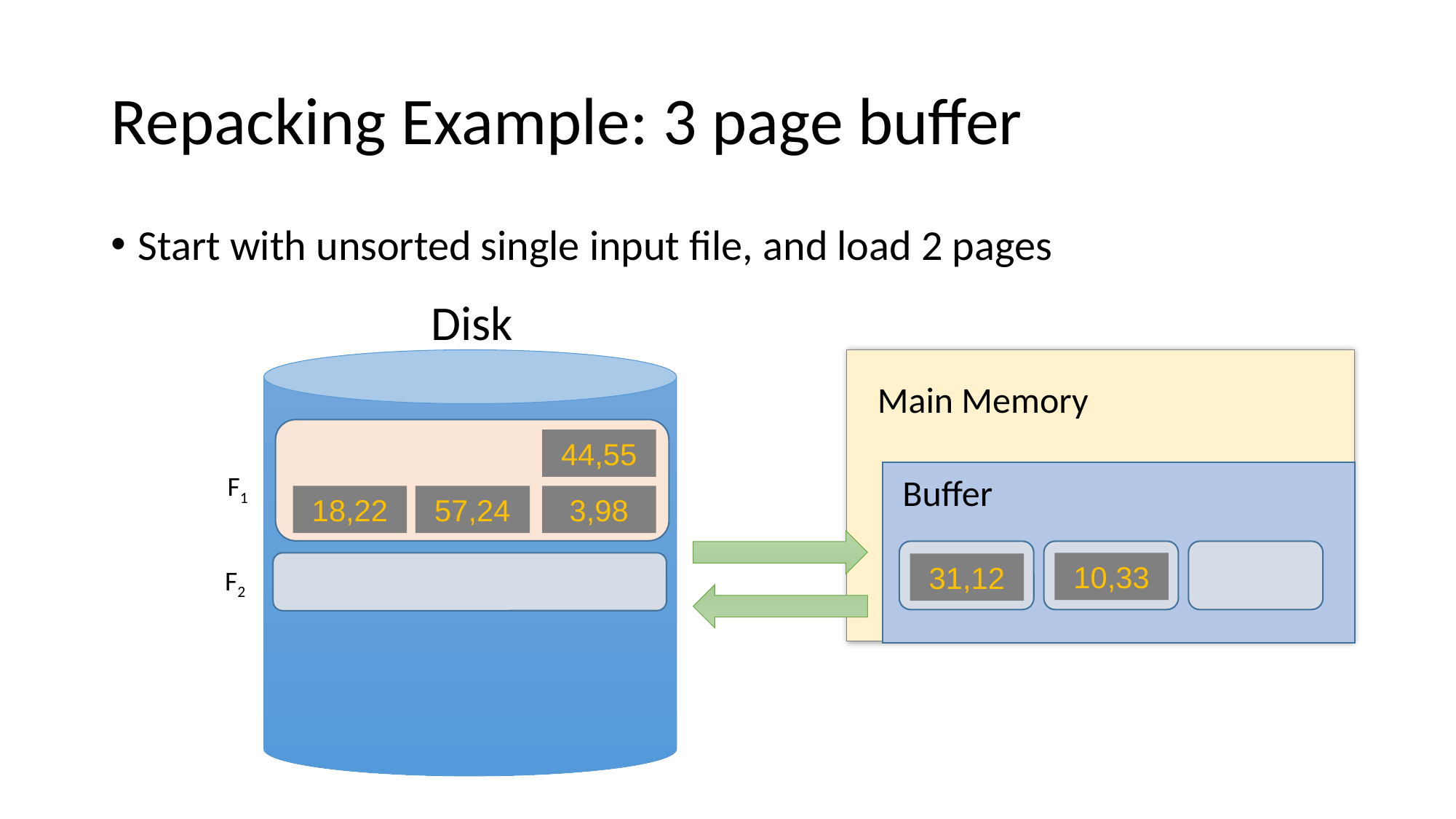

# Repacking Example: 3 page buffer
Start with unsorted single input file, and load 2 pages
Disk

Main Memory

Buffer

44,55
F1
18,22
57,24
3,98

10,33
31,12
F2